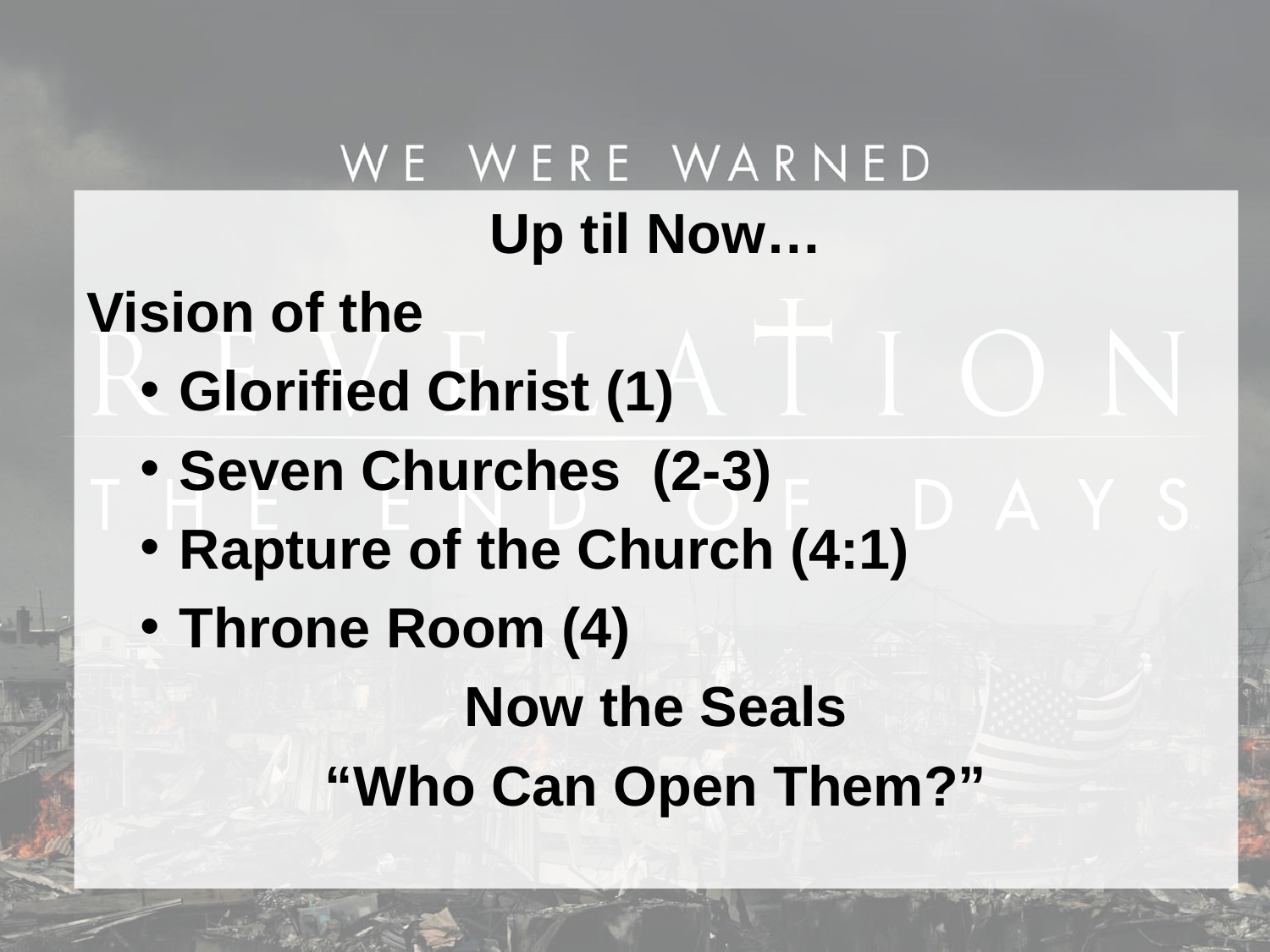

Up til Now…
Vision of the
Glorified Christ (1)
Seven Churches  (2-3)
Rapture of the Church (4:1)
Throne Room (4)
Now the Seals
“Who Can Open Them?”